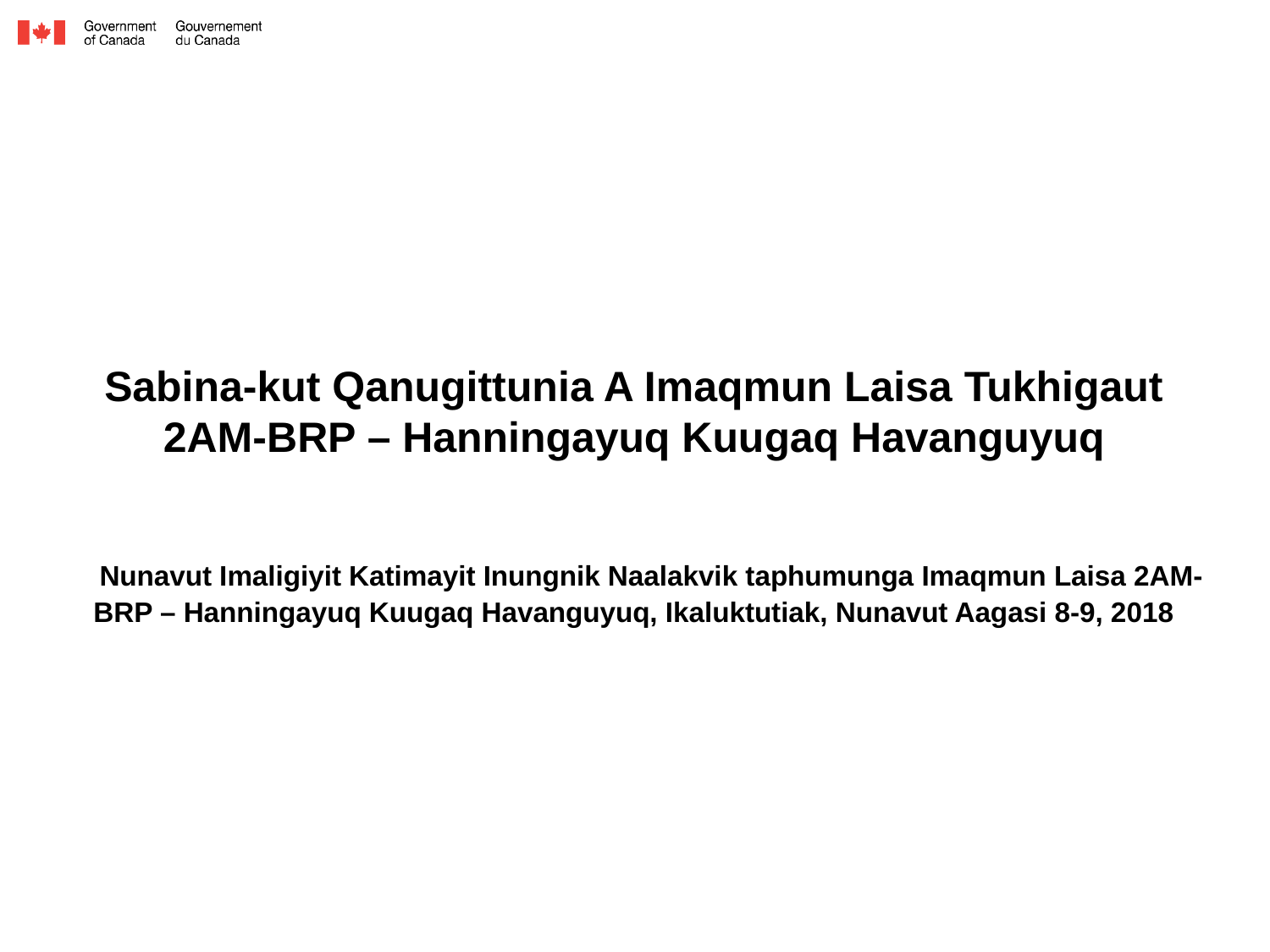

Sabina-kut Qanugittunia A Imaqmun Laisa Tukhigaut 2AM-BRP – Hanningayuq Kuugaq Havanguyuq

   Nunavut Imaligiyit Katimayit Inungnik Naalakvik taphumunga Imaqmun Laisa 2AM-BRP – Hanningayuq Kuugaq Havanguyuq, Ikaluktutiak, Nunavut Aagasi 8-9, 2018